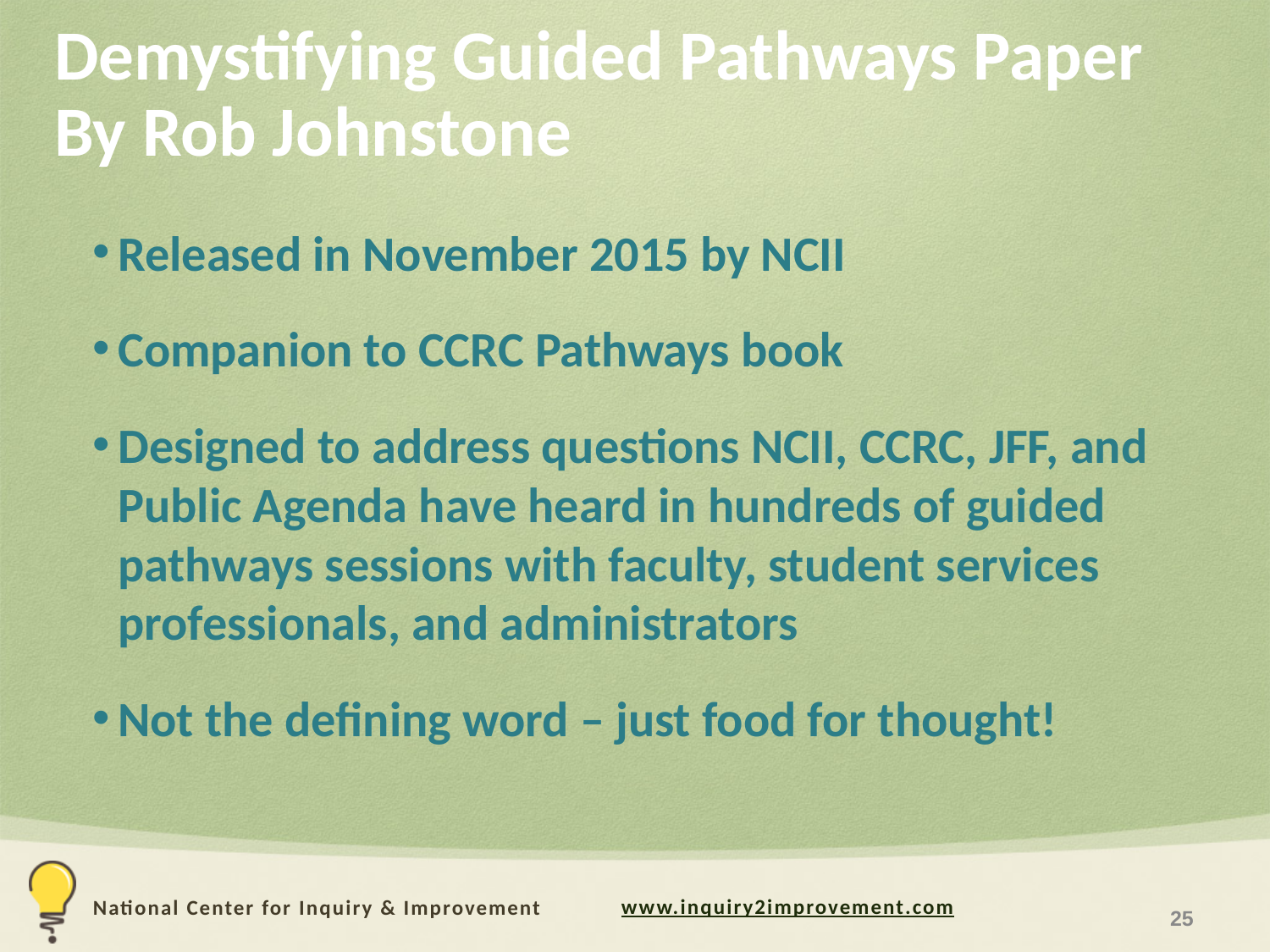

# Demystifying Guided Pathways Paper By Rob Johnstone
Released in November 2015 by NCII
Companion to CCRC Pathways book
Designed to address questions NCII, CCRC, JFF, and Public Agenda have heard in hundreds of guided pathways sessions with faculty, student services professionals, and administrators
Not the defining word – just food for thought!
25